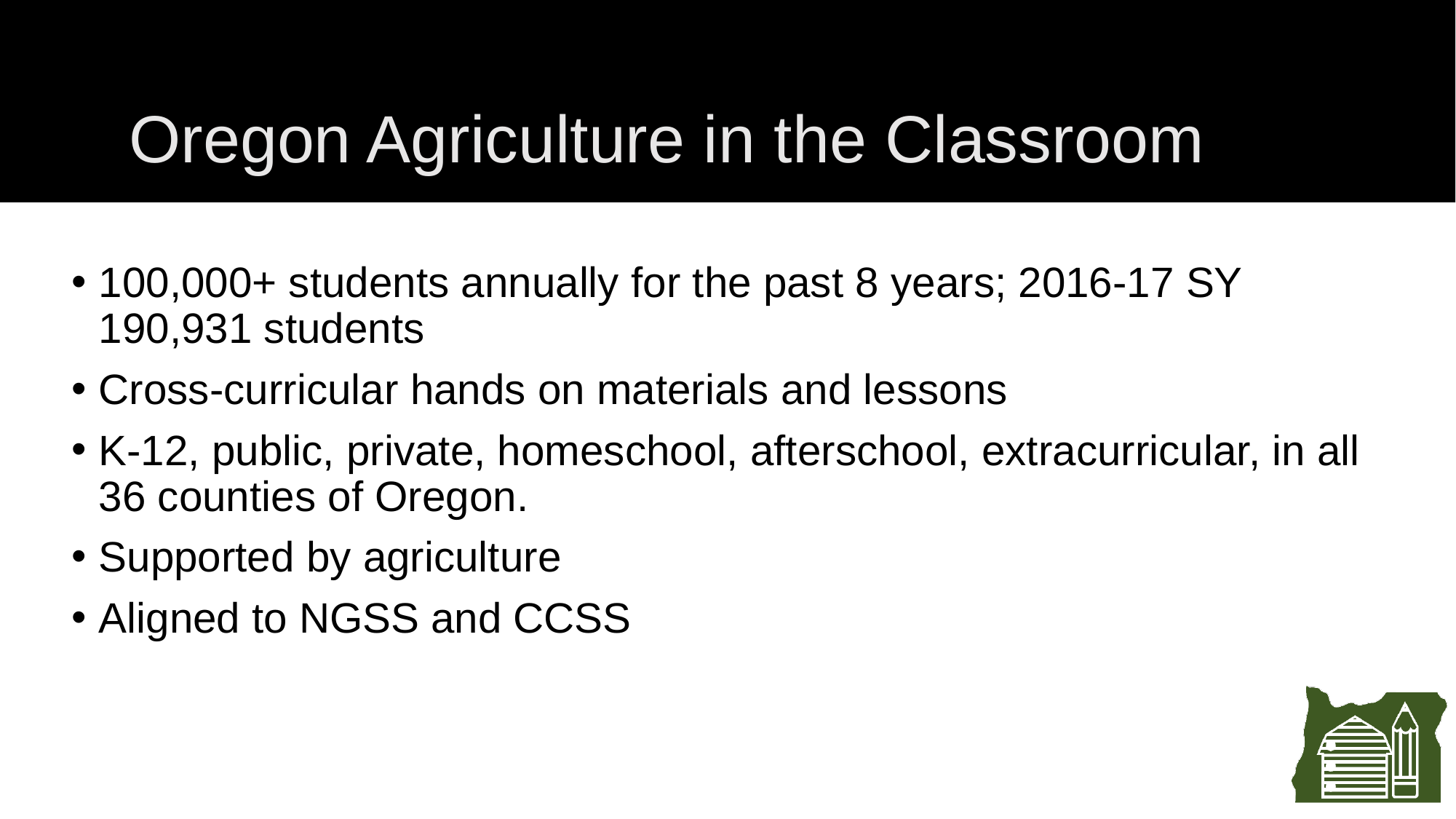

Oregon Agriculture in the Classroom
100,000+ students annually for the past 8 years; 2016-17 SY 190,931 students
Cross-curricular hands on materials and lessons
K-12, public, private, homeschool, afterschool, extracurricular, in all 36 counties of Oregon.
Supported by agriculture
Aligned to NGSS and CCSS